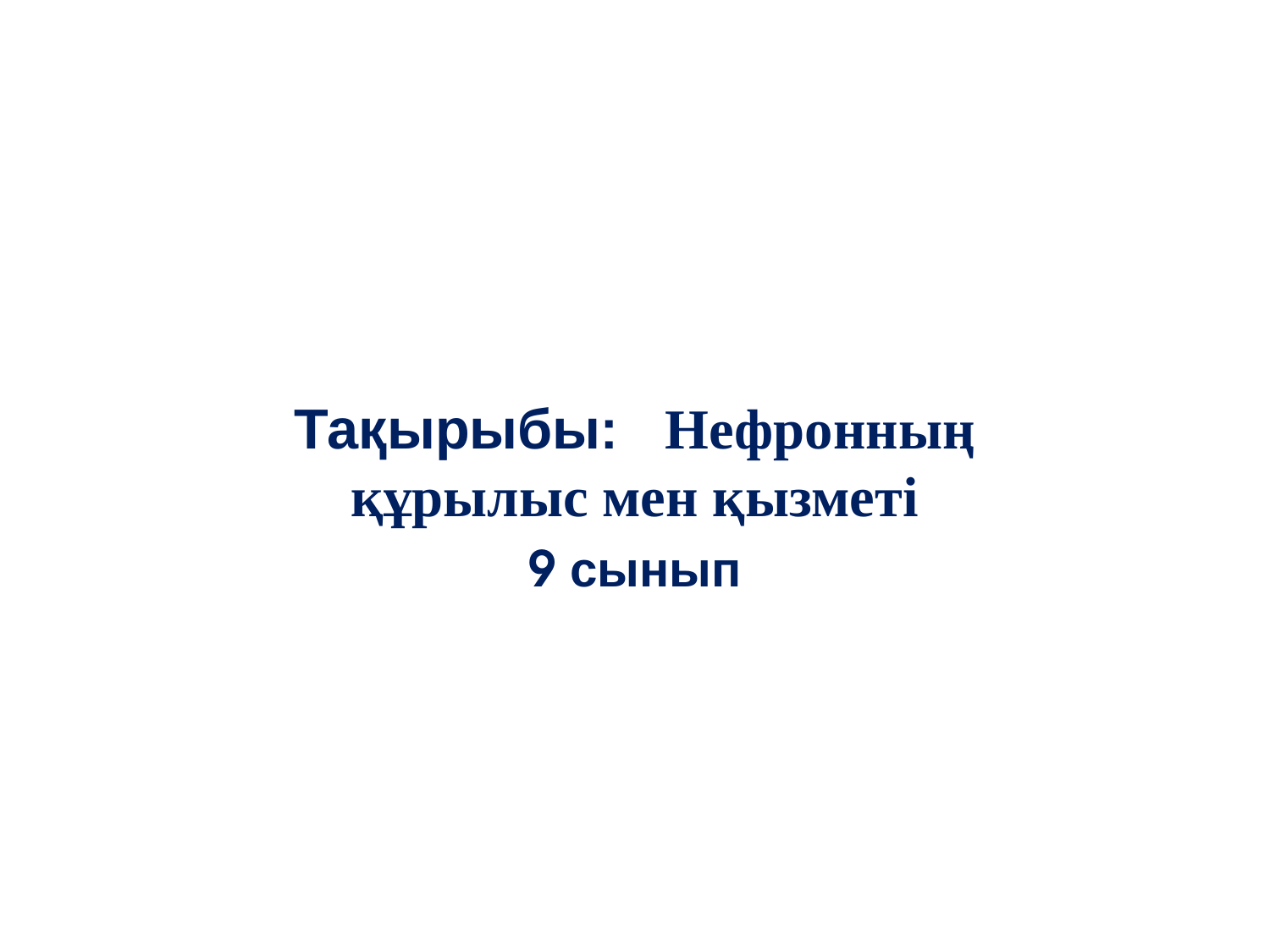

#
Тақырыбы:   Нефронның құрылыс мен қызметі
9 сынып